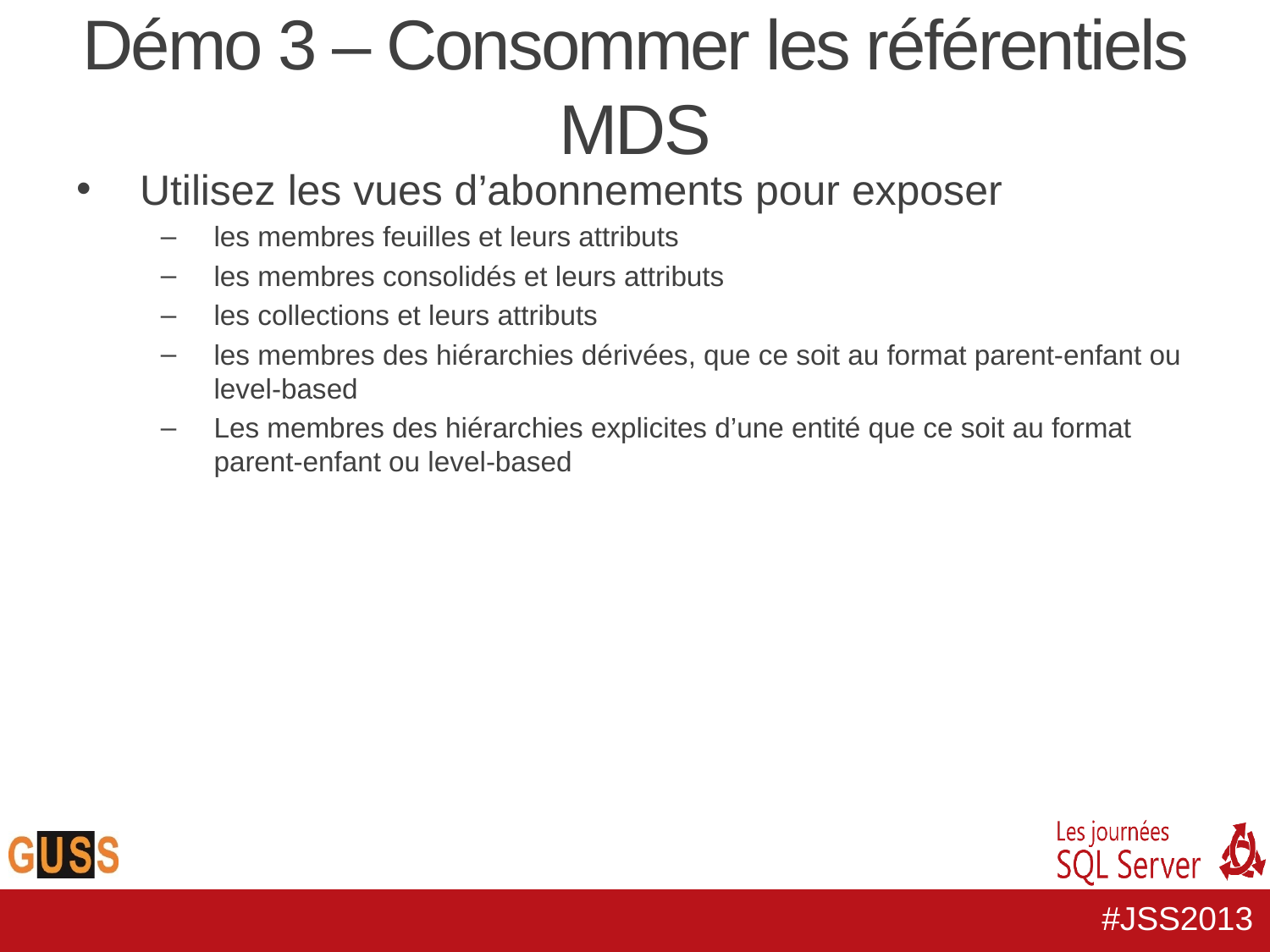

# Démo 3 – Consommer les référentiels MDS
Utilisez les vues d’abonnements pour exposer
les membres feuilles et leurs attributs
les membres consolidés et leurs attributs
les collections et leurs attributs
les membres des hiérarchies dérivées, que ce soit au format parent-enfant ou level-based
Les membres des hiérarchies explicites d’une entité que ce soit au format parent-enfant ou level-based